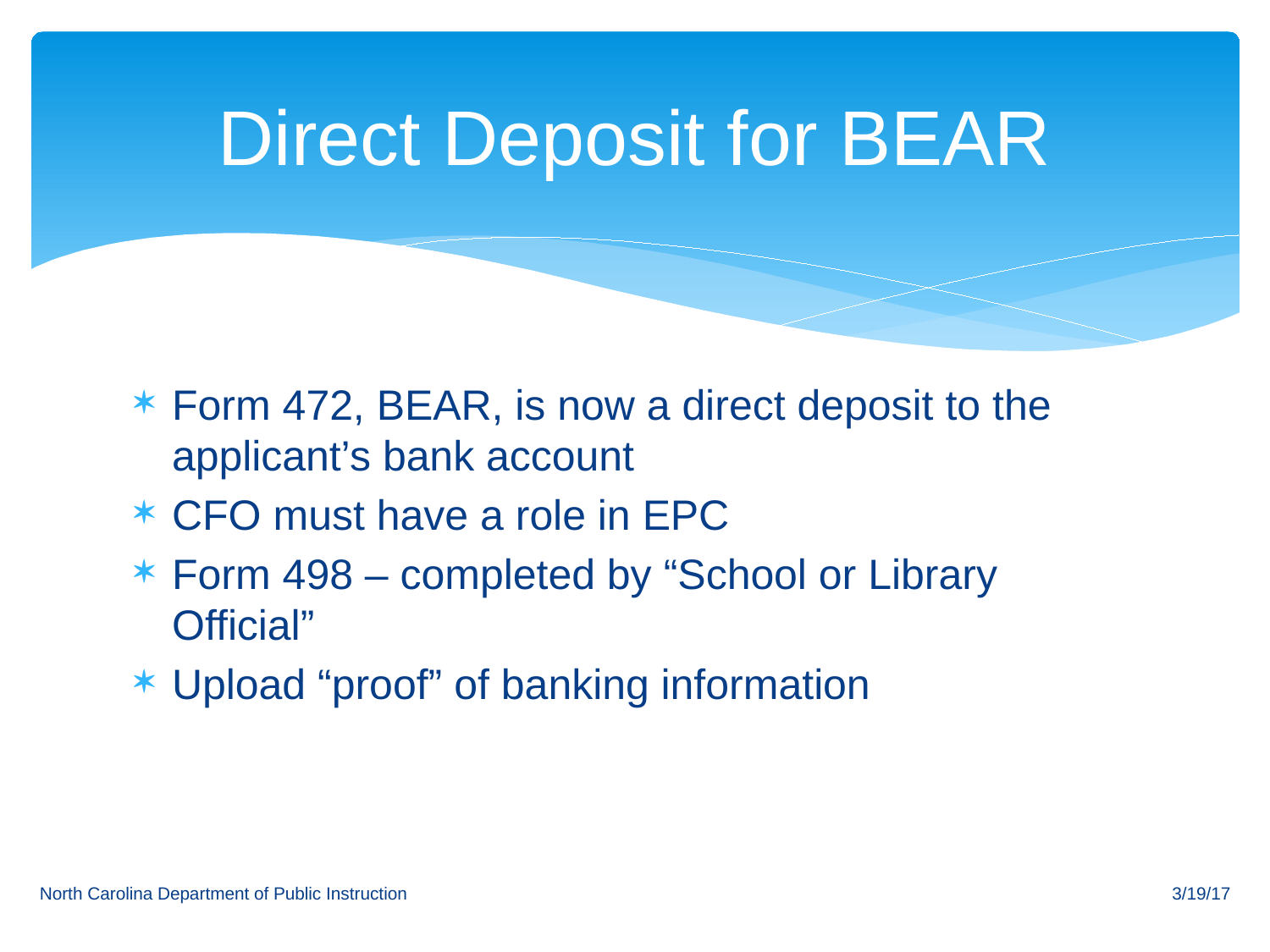

# Direct Deposit for BEAR
Form 472, BEAR, is now a direct deposit to the applicant’s bank account
CFO must have a role in EPC
Form 498 – completed by “School or Library Official”
Upload “proof” of banking information
North Carolina Department of Public Instruction
3/19/17